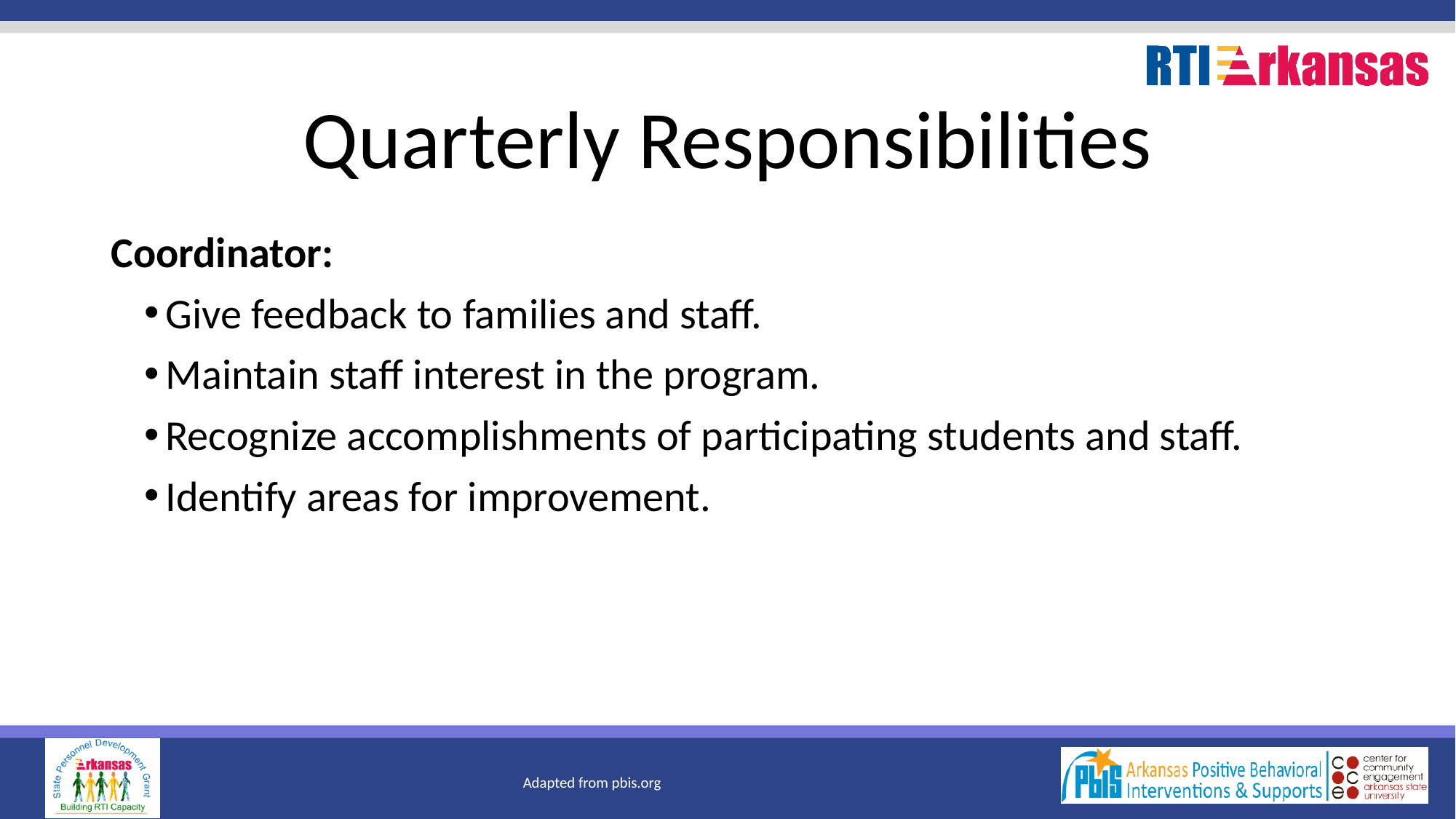

# Quarterly Responsibilities
Coordinator:
Give feedback to families and staff.
Maintain staff interest in the program.
Recognize accomplishments of participating students and staff.
Identify areas for improvement.
Adapted from pbis.org